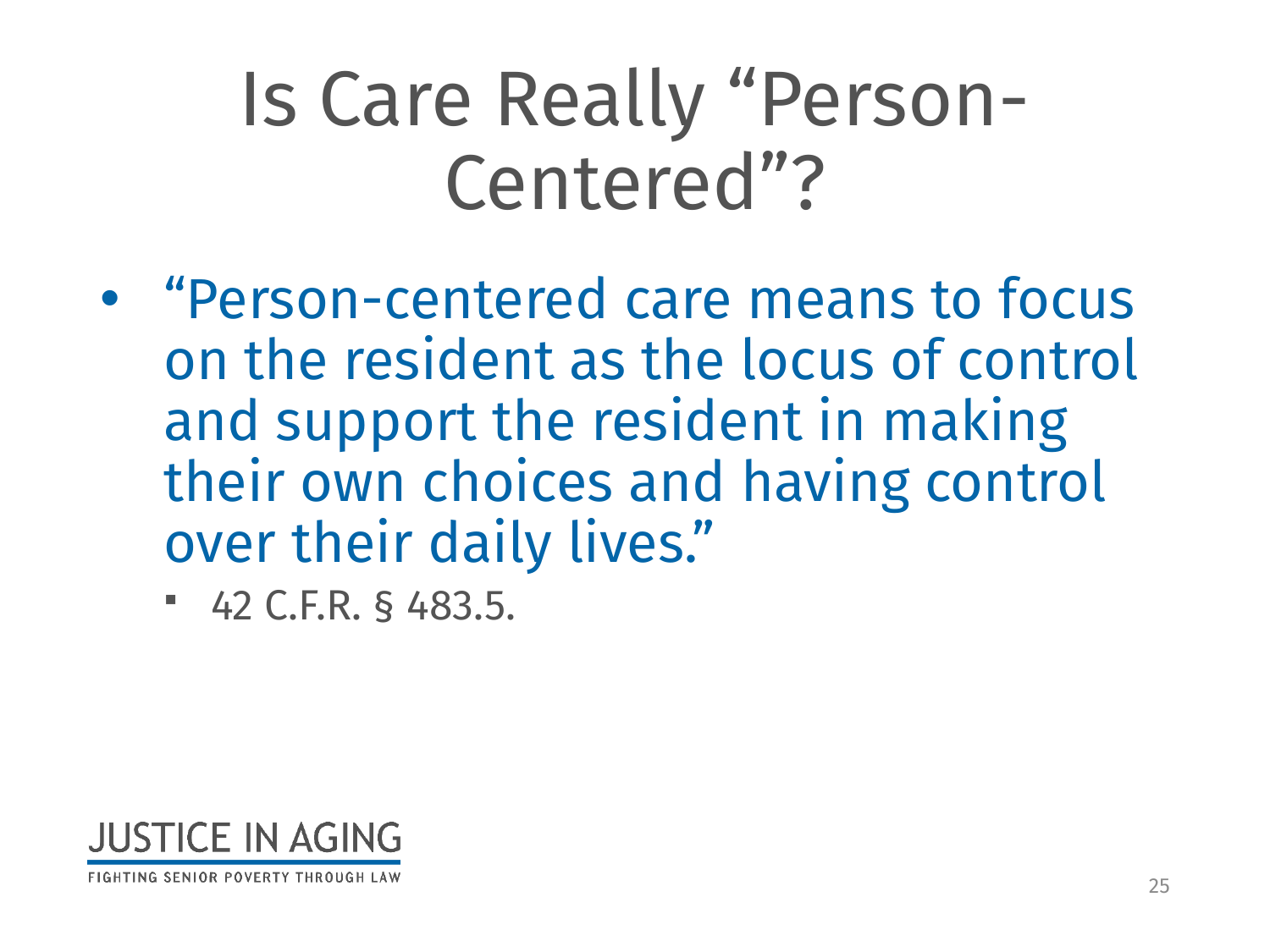

# Is Care Really “Person-Centered”?
“Person-centered care means to focus on the resident as the locus of control and support the resident in making their own choices and having control over their daily lives.”
42 C.F.R. § 483.5.
25